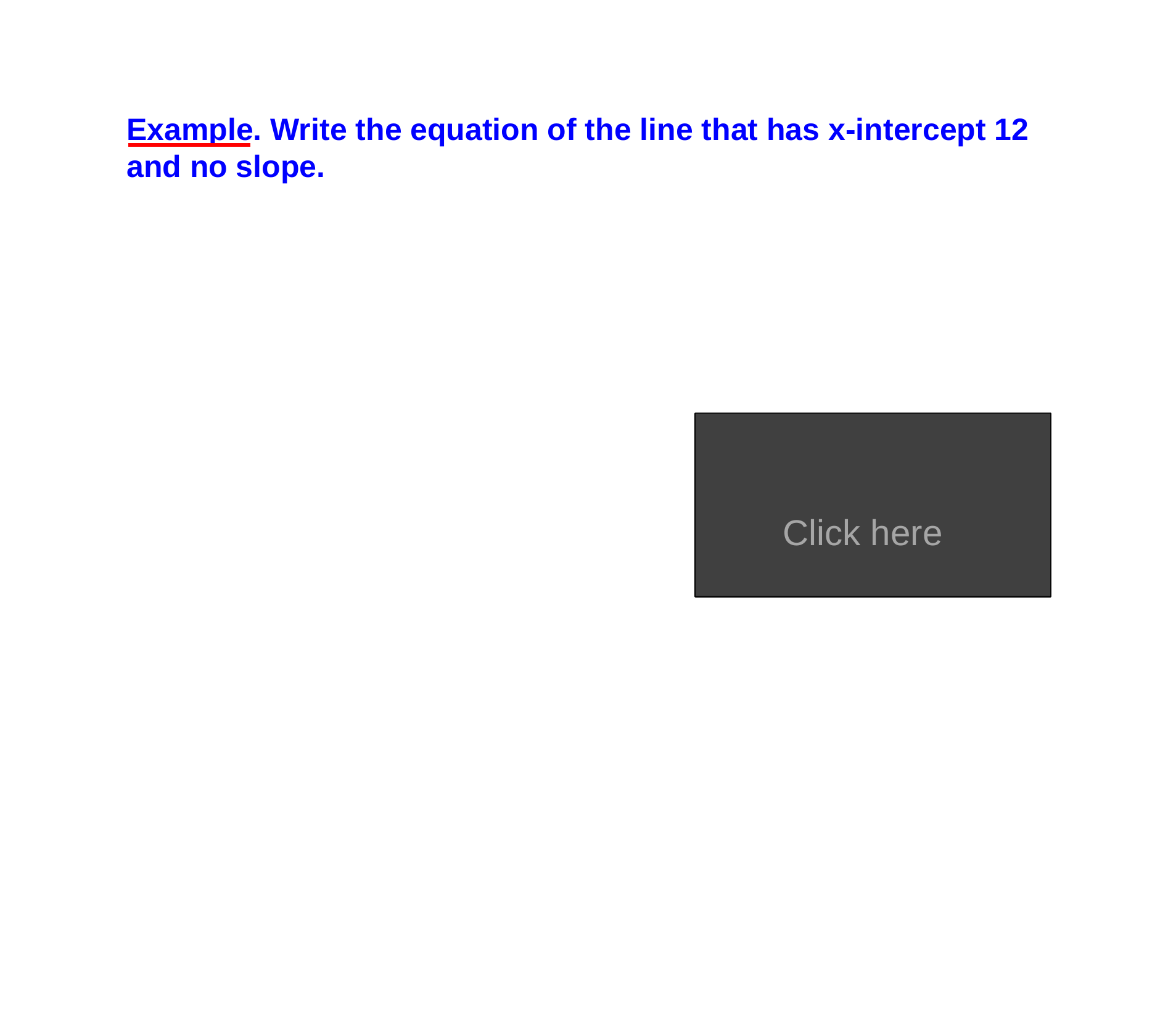

Example. Write the equation of the line that has x-intercept 12 and no slope.

Click here
x = 12